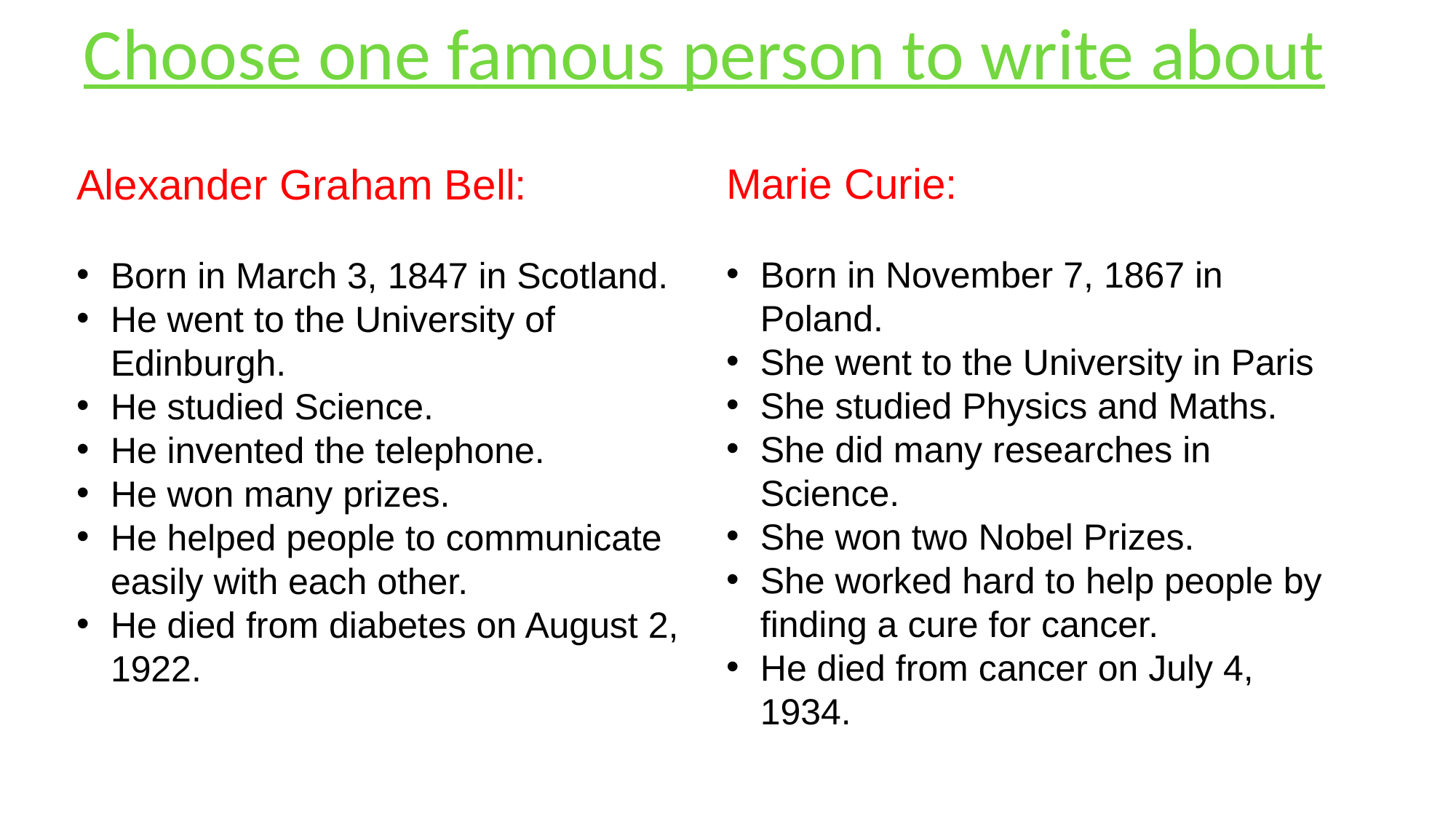

# Choose one famous person to write about
Marie Curie:

Born in November 7, 1867 in Poland.
She went to the University in Paris
She studied Physics and Maths.
She did many researches in Science.
She won two Nobel Prizes.
She worked hard to help people by finding a cure for cancer.
He died from cancer on July 4, 1934.
Alexander Graham Bell:

Born in March 3, 1847 in Scotland.
He went to the University of Edinburgh.
He studied Science.
He invented the telephone.
He won many prizes.
He helped people to communicate easily with each other.
He died from diabetes on August 2, 1922.